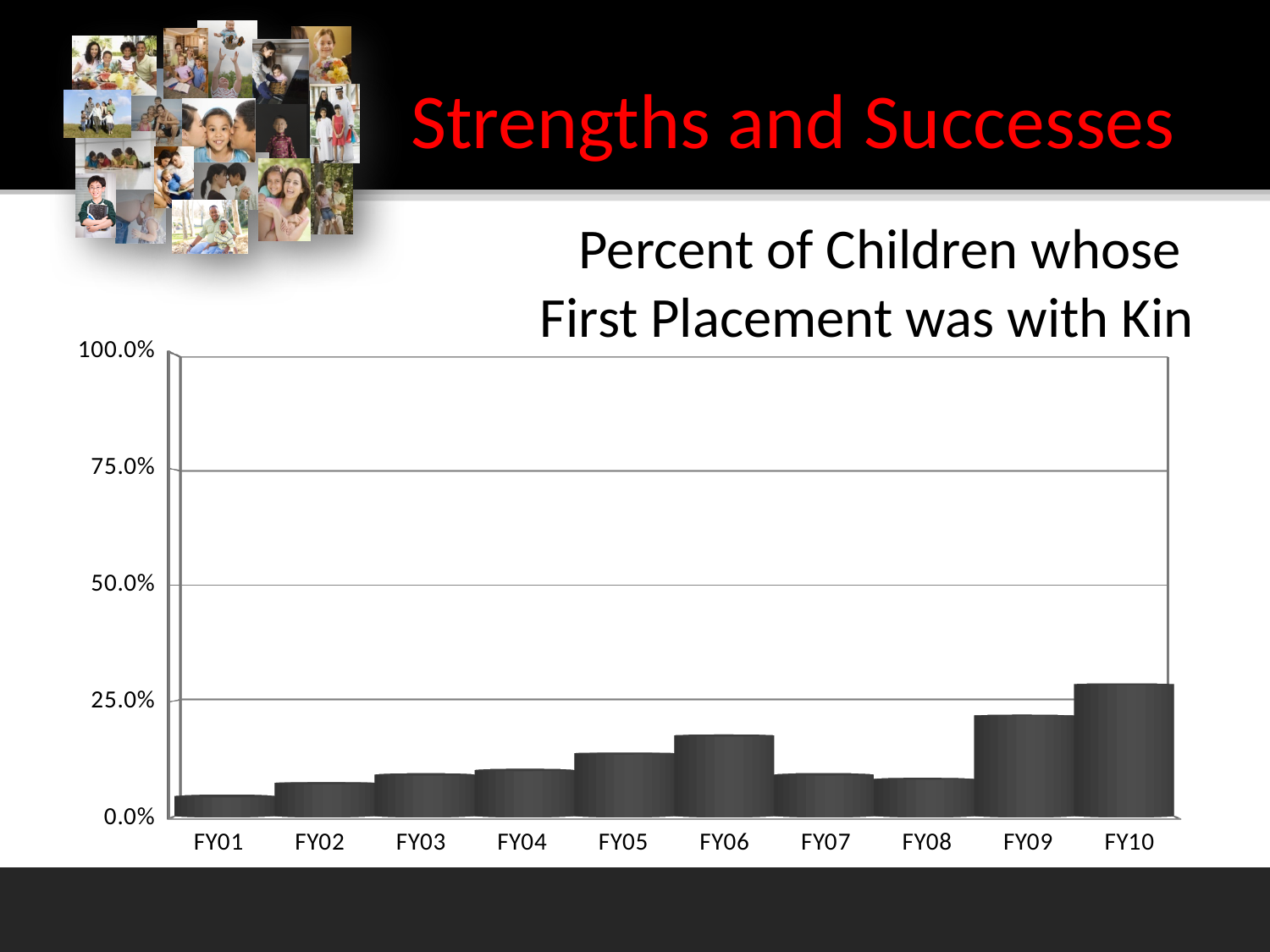

# Strengths and Successes
Percent of Children whose
First Placement was with Kin

[unsupported chart]